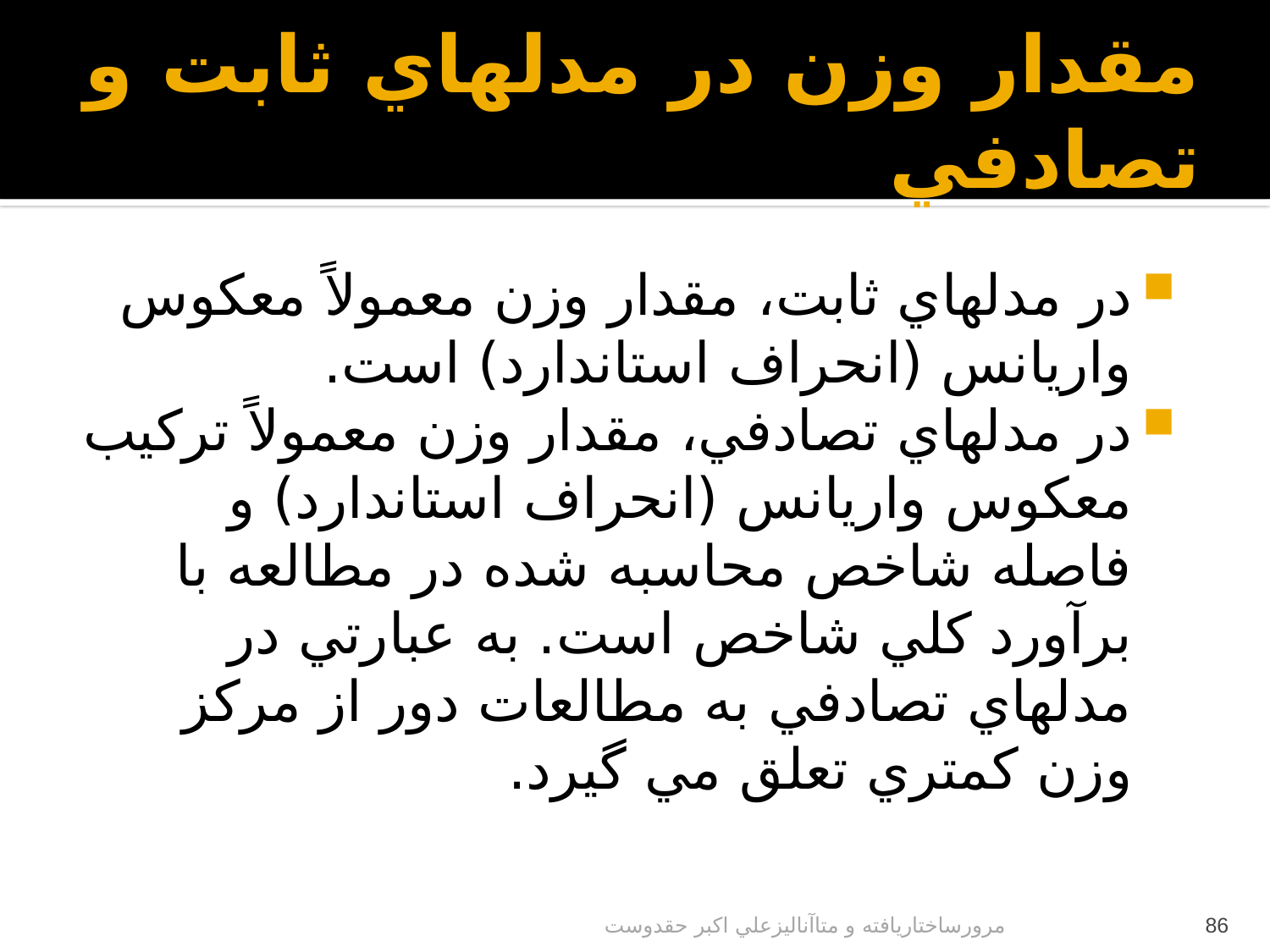

# مقدار وزن در مدلهاي ثابت و تصادفي
در مدلهاي ثابت، مقدار وزن معمولاً معكوس واريانس (انحراف استاندارد) است.
در مدلهاي تصادفي، مقدار وزن معمولاً تركيب معكوس واريانس (انحراف استاندارد) و فاصله شاخص محاسبه شده در مطالعه با برآورد كلي شاخص است. به عبارتي در مدلهاي تصادفي به مطالعات دور از مركز وزن كمتري تعلق مي گيرد.
علي اكبر حقدوست			مرورساختاريافته و متاآناليز
86